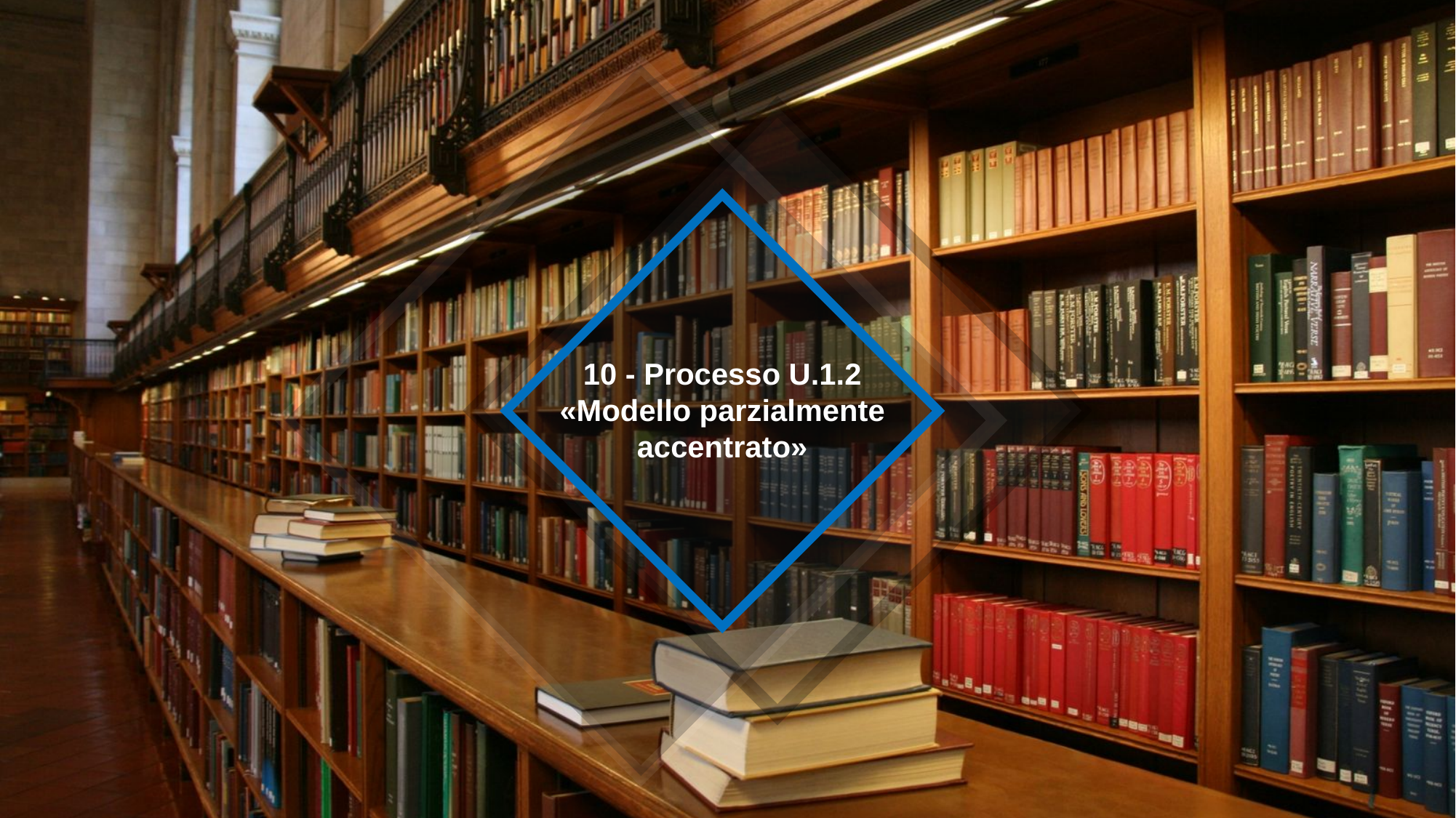

10 - Processo U.1.2 «Modello parzialmente accentrato»